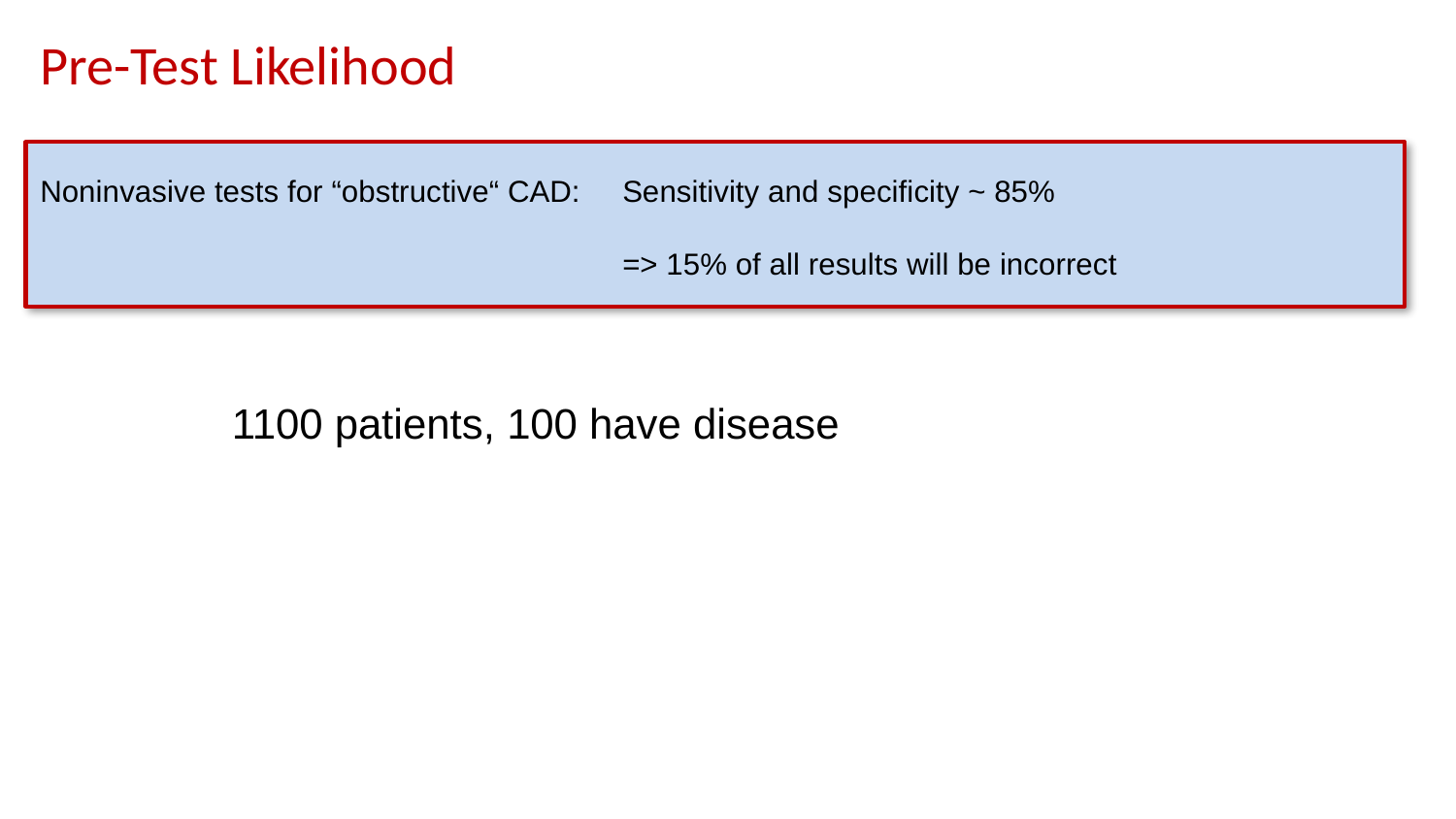

Pre-Test Likelihood

Noninvasive tests for “obstructive“ CAD:	Sensitivity and specificity ~ 85%

				=> 15% of all results will be incorrect

1100 patients, 100 have disease